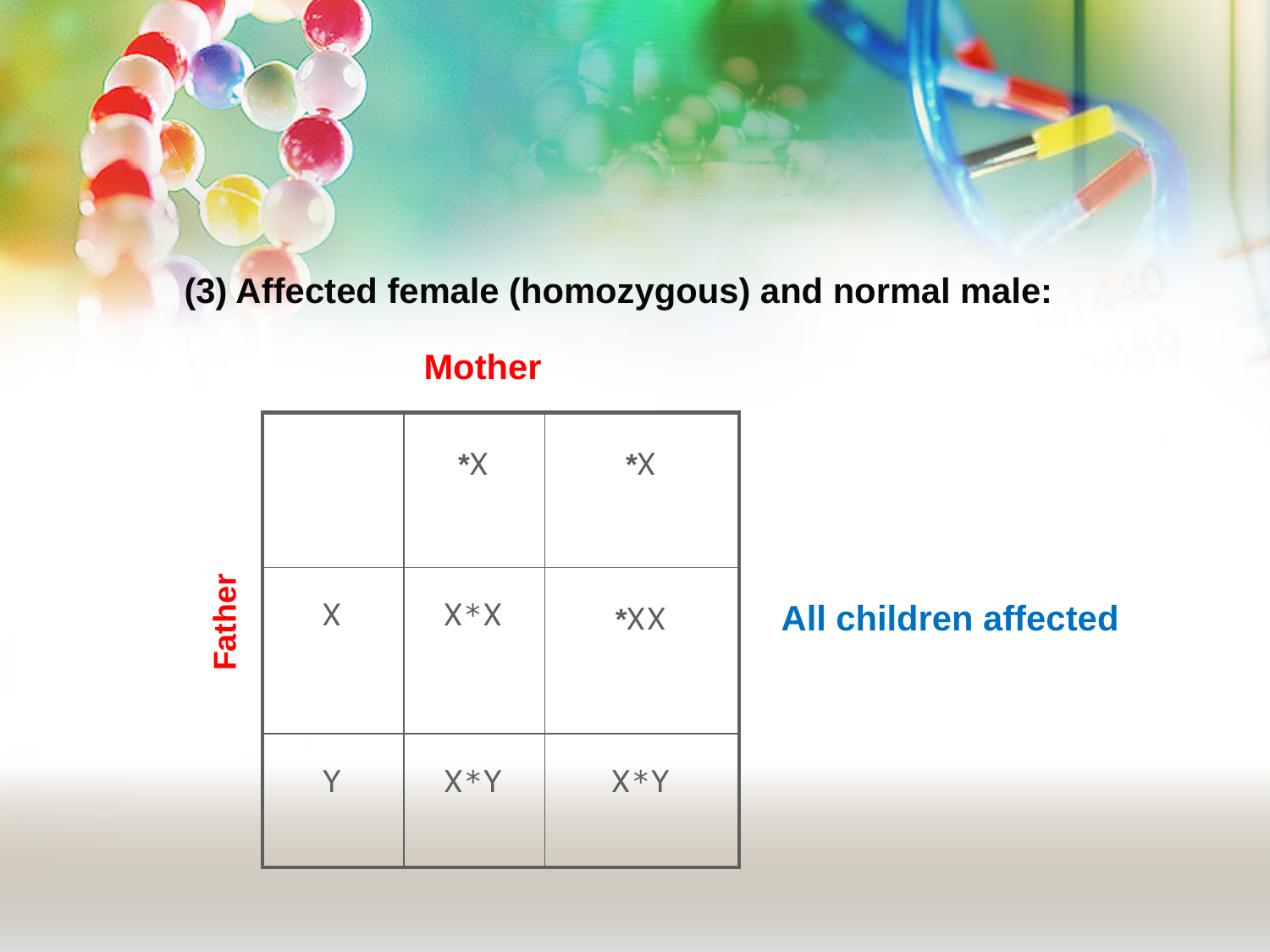

(3) Affected female (homozygous) and normal male:
Mother
|  | X\* | X\* |
| --- | --- | --- |
| X | X\*X | XX\* |
| Y | X\*Y | X\*Y |
 All children affected
Father